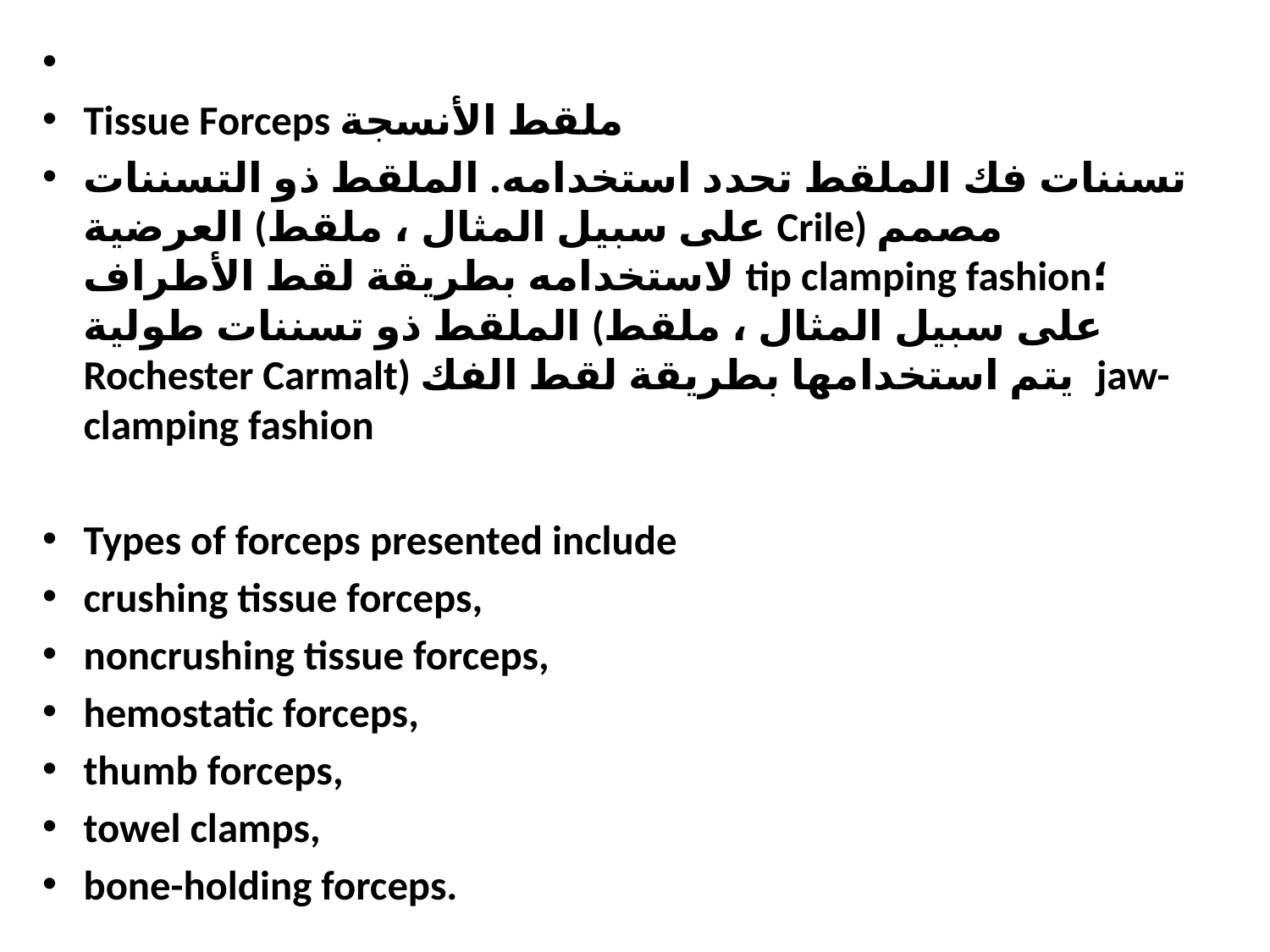

Tissue Forceps ملقط الأنسجة
تسننات فك الملقط تحدد استخدامه. الملقط ذو التسننات العرضية (على سبيل المثال ، ملقط Crile) مصمم لاستخدامه بطريقة لقط الأطراف tip clamping fashion؛ الملقط ذو تسننات طولية (على سبيل المثال ، ملقط Rochester Carmalt) يتم استخدامها بطريقة لقط الفك  jaw-clamping fashion

Types of forceps presented include
crushing tissue forceps,
noncrushing tissue forceps,
hemostatic forceps,
thumb forceps,
towel clamps,
bone-holding forceps.